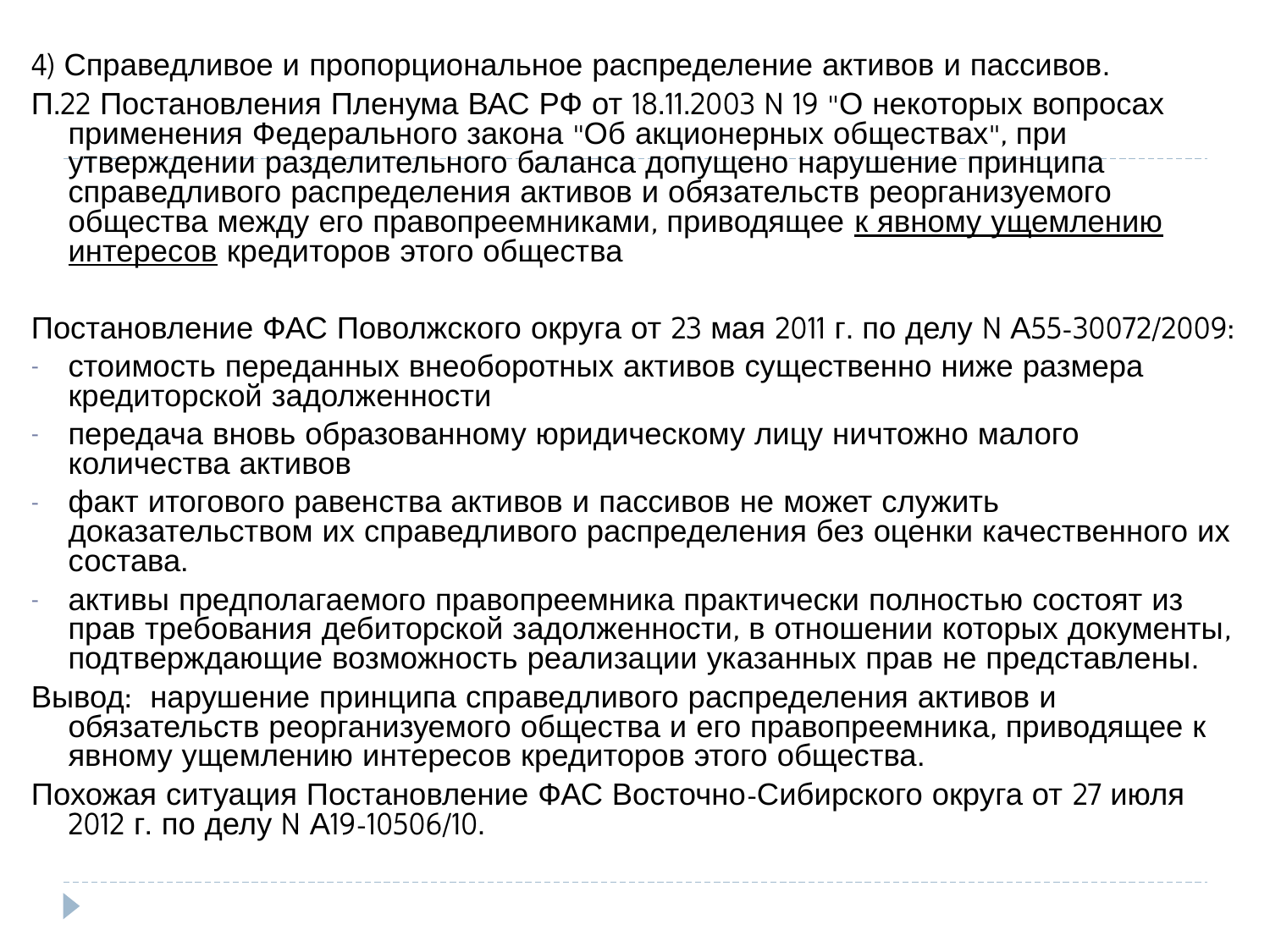

4) Справедливое и пропорциональное распределение активов и пассивов.
П.22 Постановления Пленума ВАС РФ от 18.11.2003 N 19 "О некоторых вопросах применения Федерального закона "Об акционерных обществах", при утверждении разделительного баланса допущено нарушение принципа справедливого распределения активов и обязательств реорганизуемого общества между его правопреемниками, приводящее к явному ущемлению интересов кредиторов этого общества

Постановление ФАС Поволжского округа от 23 мая 2011 г. по делу N А55-30072/2009:
стоимость переданных внеоборотных активов существенно ниже размера кредиторской задолженности
передача вновь образованному юридическому лицу ничтожно малого количества активов
факт итогового равенства активов и пассивов не может служить доказательством их справедливого распределения без оценки качественного их состава.
активы предполагаемого правопреемника практически полностью состоят из прав требования дебиторской задолженности, в отношении которых документы, подтверждающие возможность реализации указанных прав не представлены.
Вывод:  нарушение принципа справедливого распределения активов и обязательств реорганизуемого общества и его правопреемника, приводящее к явному ущемлению интересов кредиторов этого общества.
Похожая ситуация Постановление ФАС Восточно-Сибирского округа от 27 июля 2012 г. по делу N А19-10506/10.